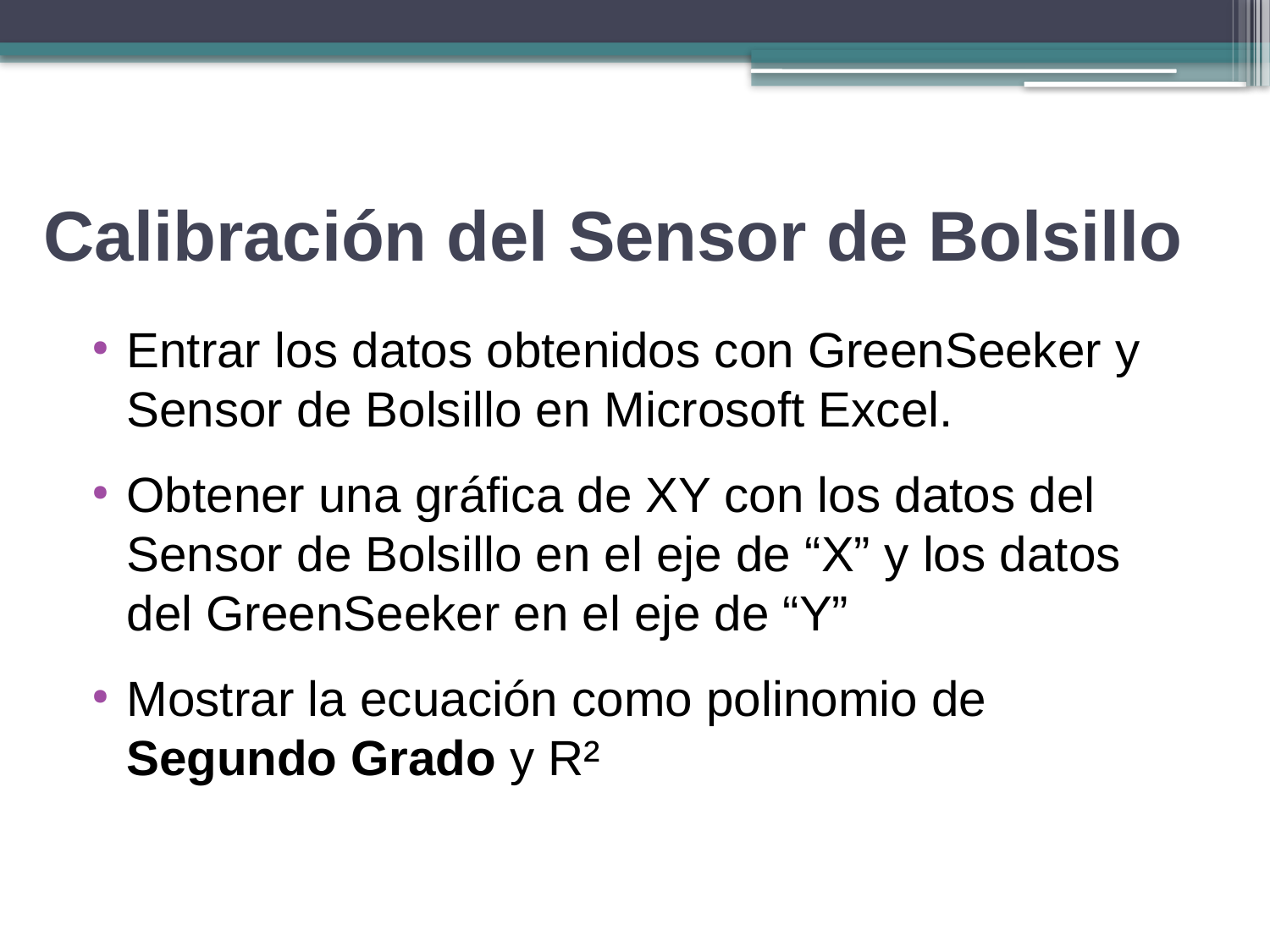

# Calibración del Sensor de Bolsillo
Entrar los datos obtenidos con GreenSeeker y Sensor de Bolsillo en Microsoft Excel.
Obtener una gráfica de XY con los datos del Sensor de Bolsillo en el eje de “X” y los datos del GreenSeeker en el eje de “Y”
Mostrar la ecuación como polinomio de Segundo Grado y R²